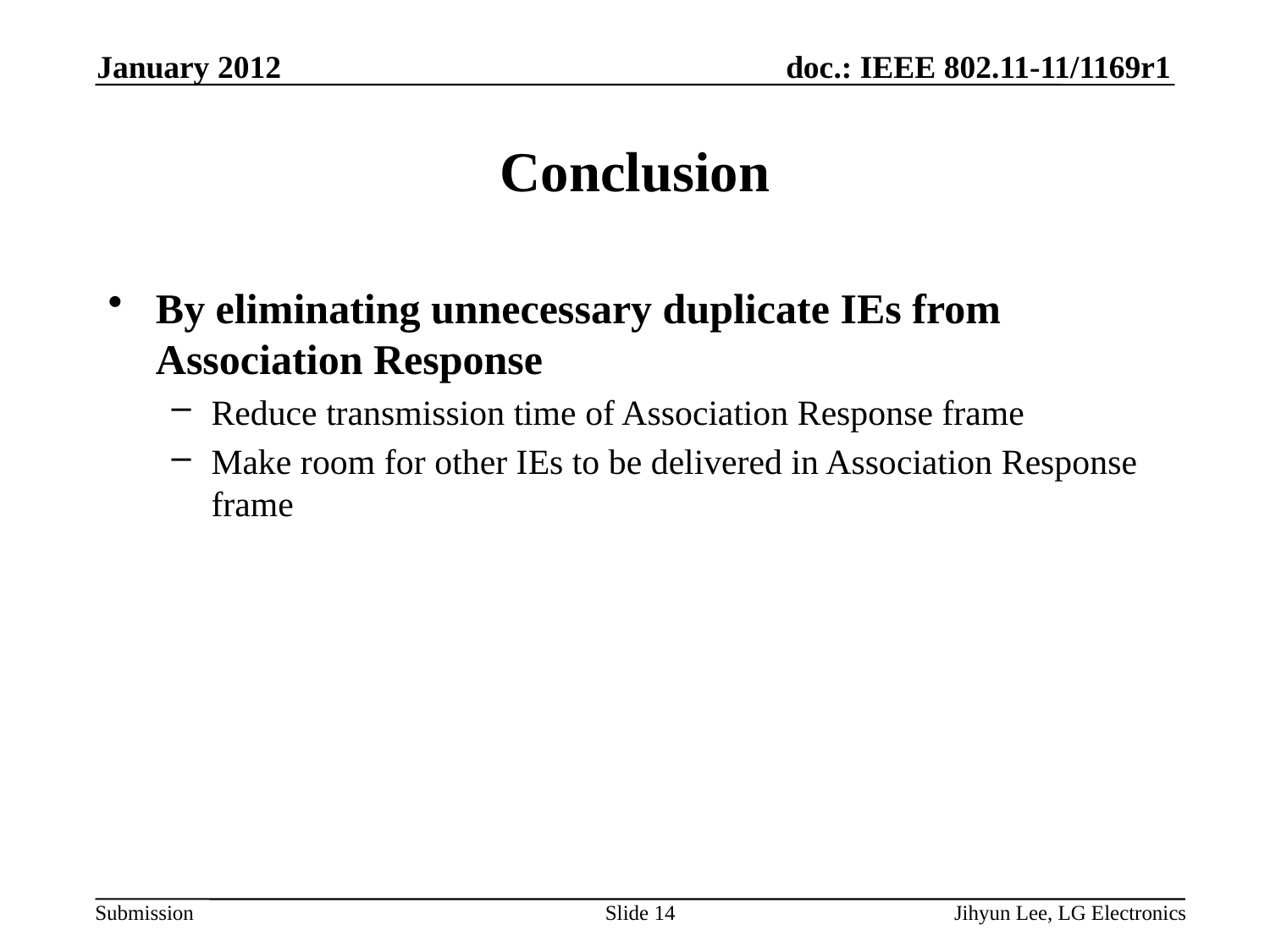

January 2012
# Conclusion
By eliminating unnecessary duplicate IEs from Association Response
Reduce transmission time of Association Response frame
Make room for other IEs to be delivered in Association Response frame

Slide 14
Jihyun Lee, LG Electronics